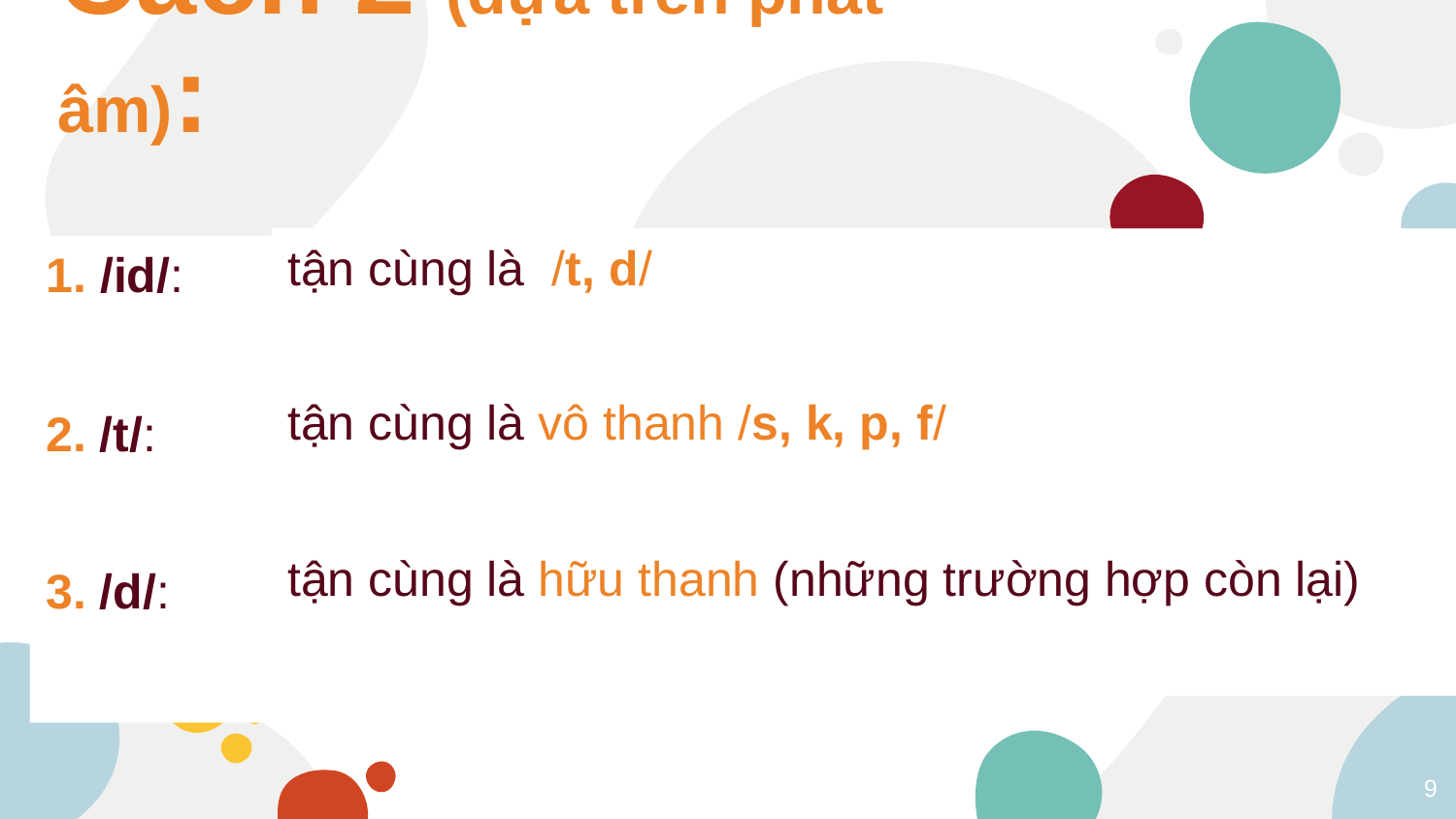

# Cách 2 (dựa trên phát âm):
tận cùng là  /t, d/
1. /id/:

2. /t/:

3. /d/:
tận cùng là vô thanh /s, k, p, f/
tận cùng là hữu thanh (những trường hợp còn lại)
9